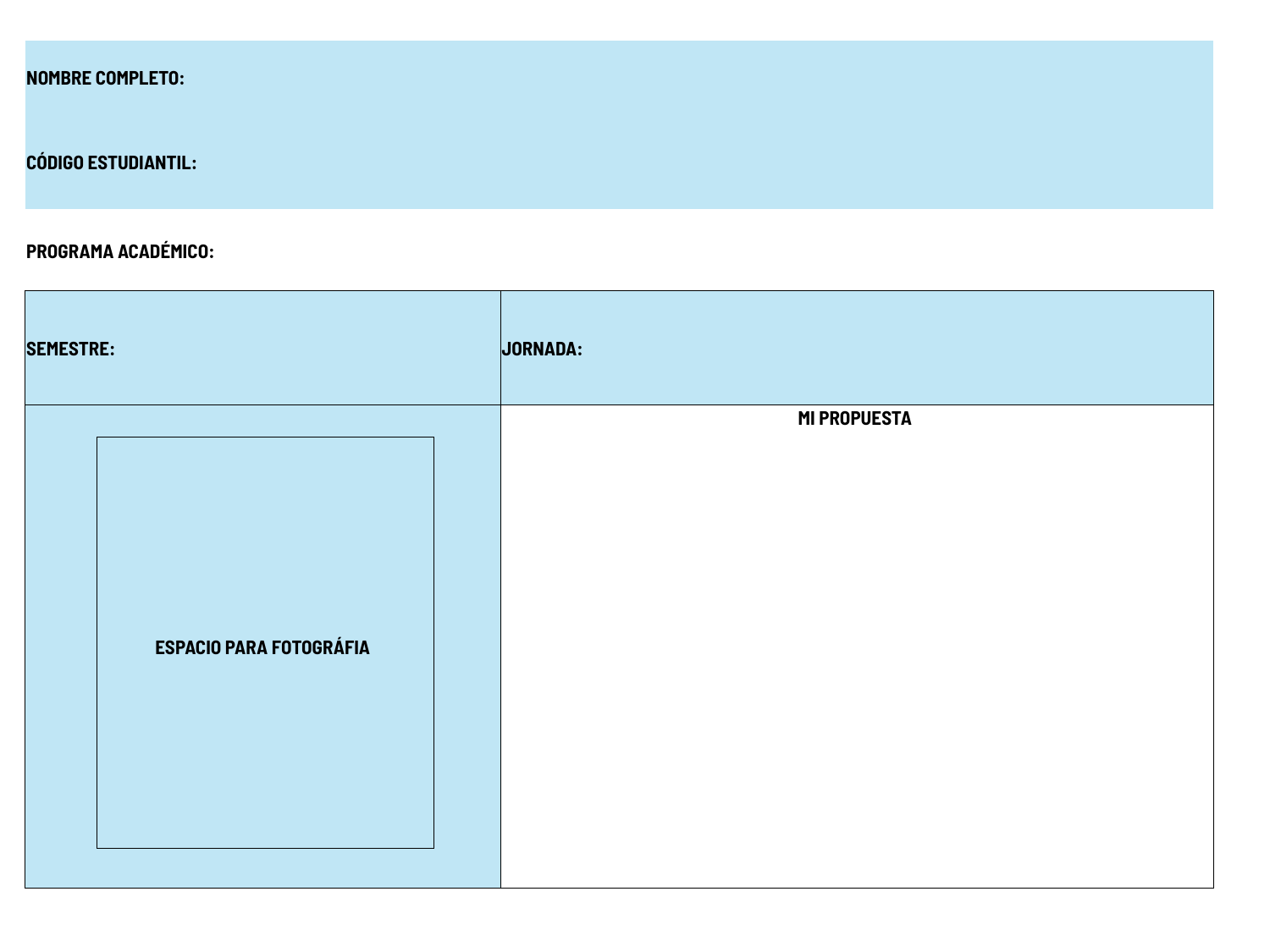

| NOMBRE COMPLETO: |  |
| --- | --- |
| CÓDIGO ESTUDIANTIL: |  |
| PROGRAMA ACADÉMICO: |  |
| SEMESTRE: | JORNADA: |
| ESPACIO PARA FOTOGRÁFIA | MI PROPUESTA |